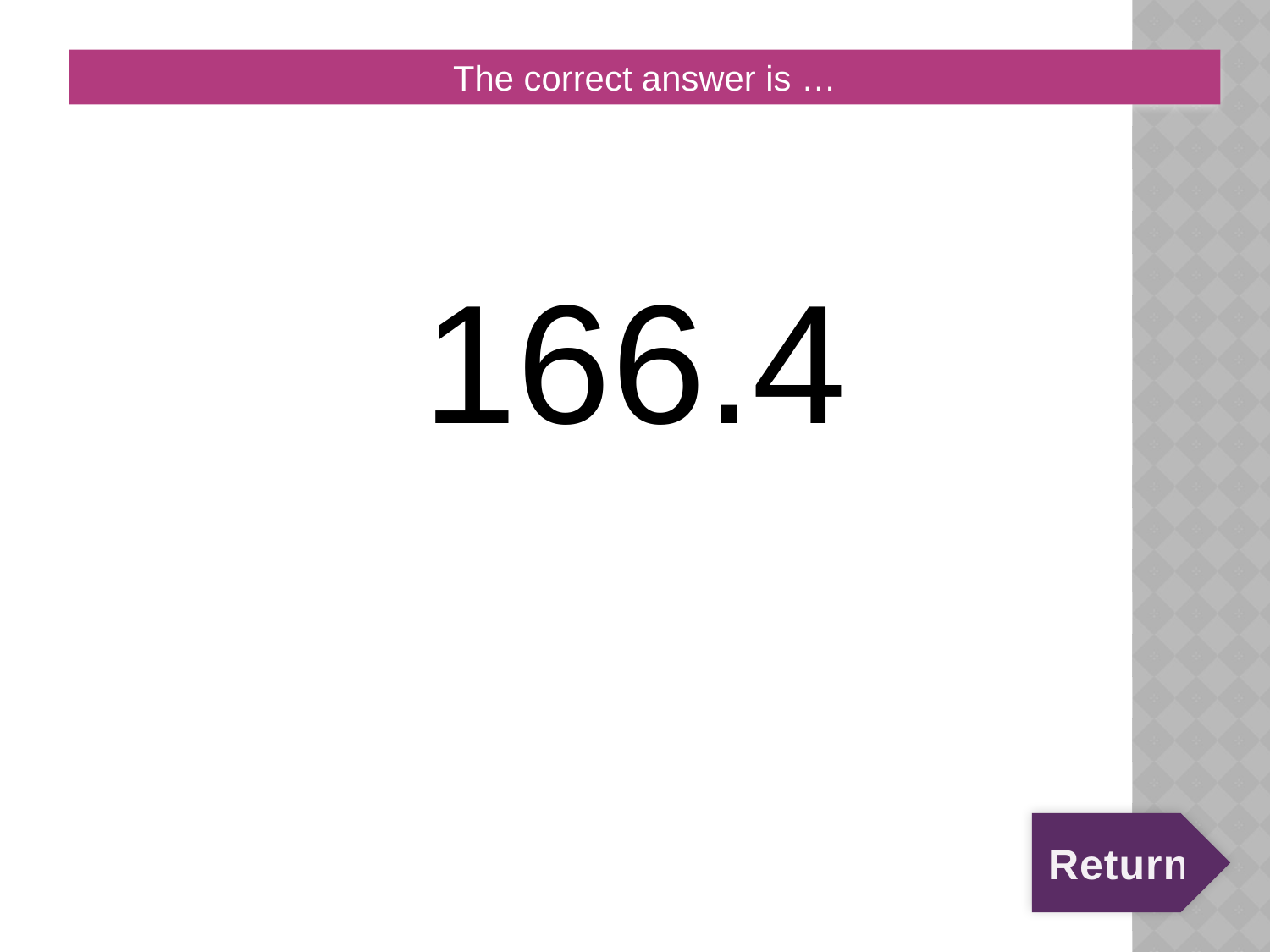

# 2:40:A
The correct answer is …
166.4
Return